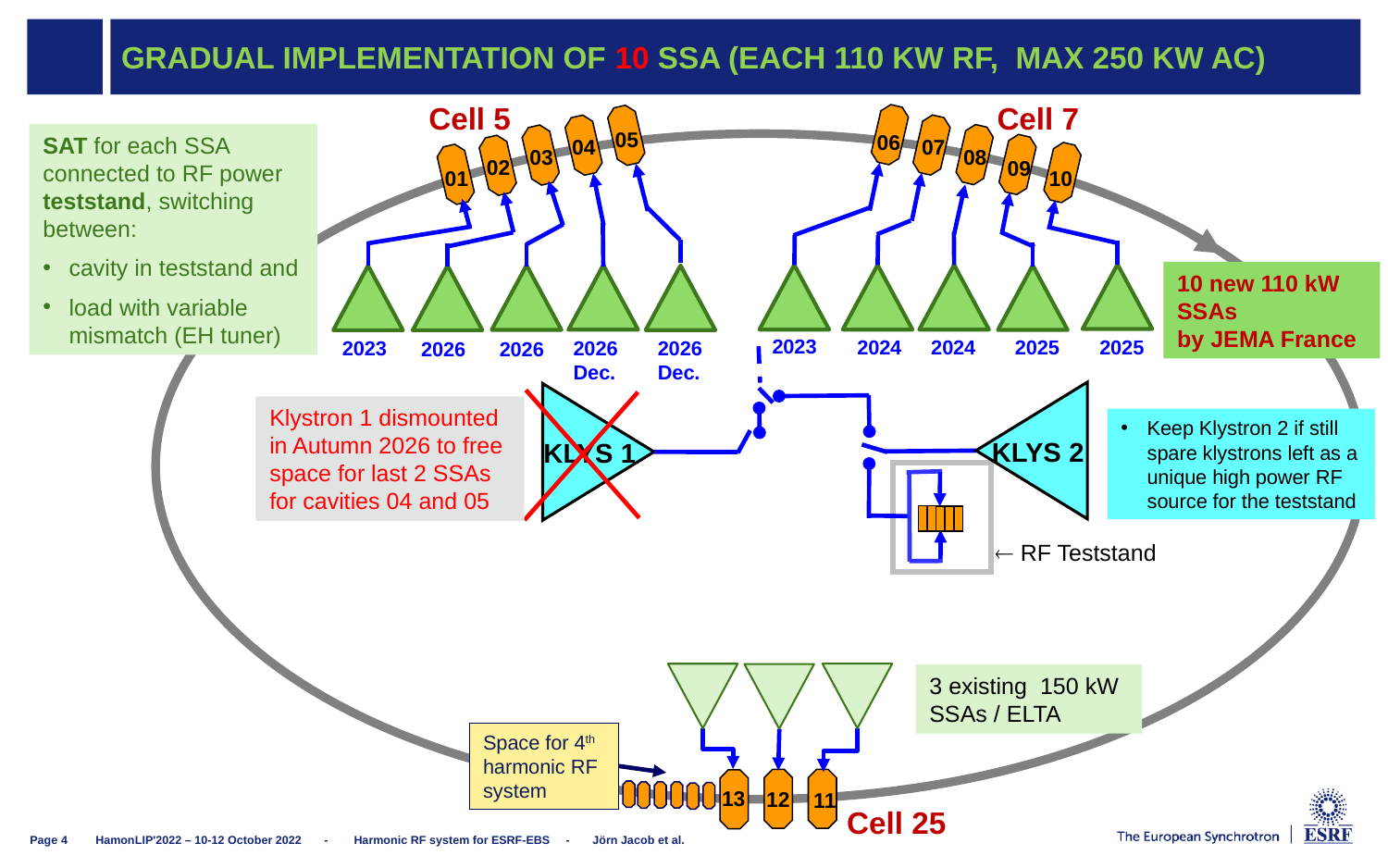

# Gradual implementation of 10 SSA (each 110 kW RF,  max 250 kW AC)
Cell 5
Cell 7

05
06
SAT for each SSA connected to RF power teststand, switching between:
cavity in teststand and
load with variable mismatch (EH tuner)

04
07

03
08

02
09
10
01
10 new 110 kW SSAs
by JEMA France

2023
2025
2024
2024
2025
2026
Dec.
2023
2026
Dec.
2026
2026

KLYS 2

KLYS 1
Klystron 1 dismounted in Autumn 2026 to free space for last 2 SSAs for cavities 04 and 05
Keep Klystron 2 if still spare klystrons left as a unique high power RF source for the teststand

← RF Teststand

3 existing  150 kW SSAs / ELTA
Space for 4th harmonic RF system

13
12
11
Cell 25
HamonLIP'2022 – 10-12 October 2022       -        Harmonic RF system for ESRF-EBS     -       Jörn Jacob et al.
Page 4